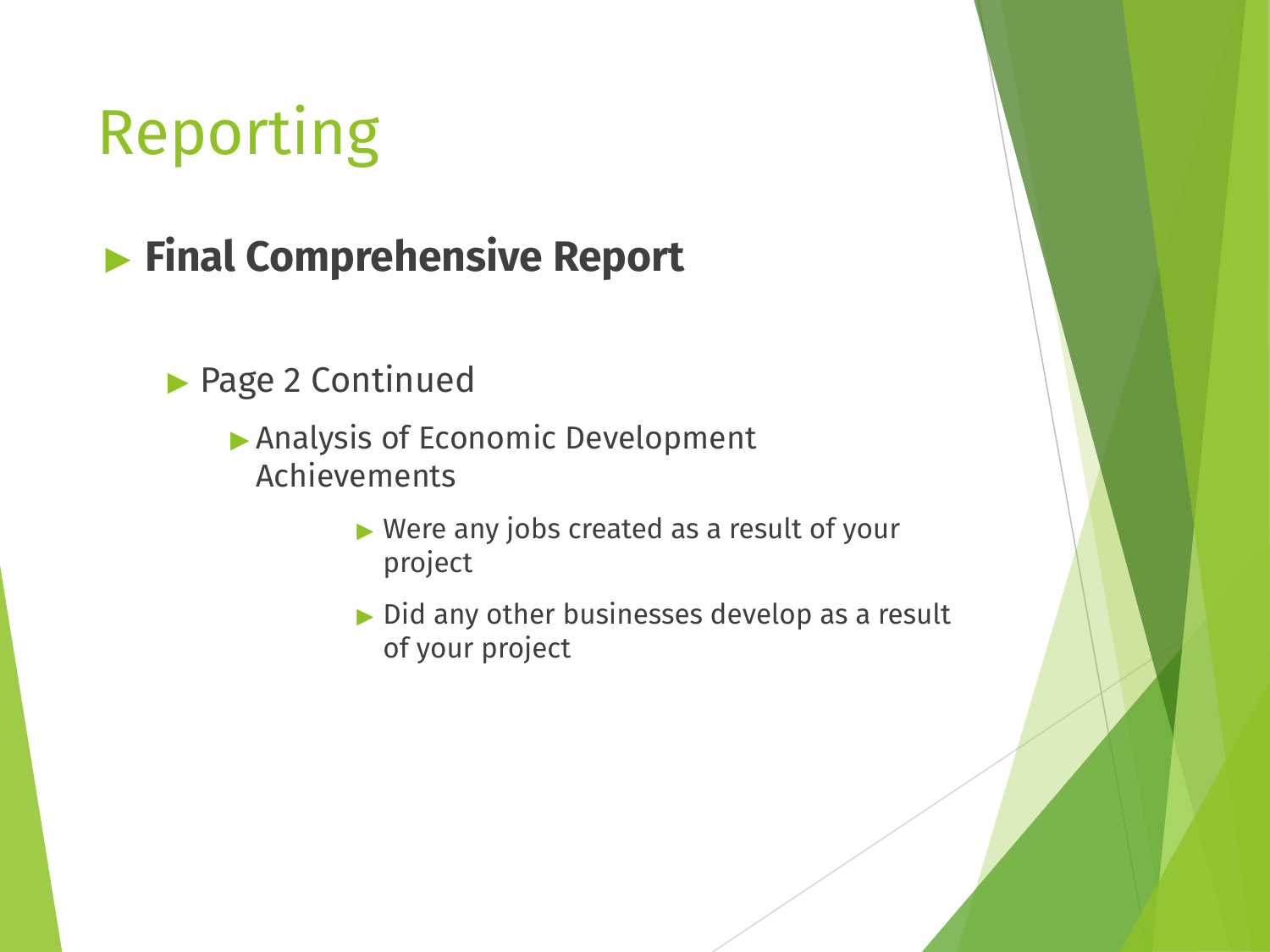

# Reporting
Final Comprehensive Report

Page 2 Continued
Analysis of Economic Development Achievements
Were any jobs created as a result of your project
Did any other businesses develop as a result of your project